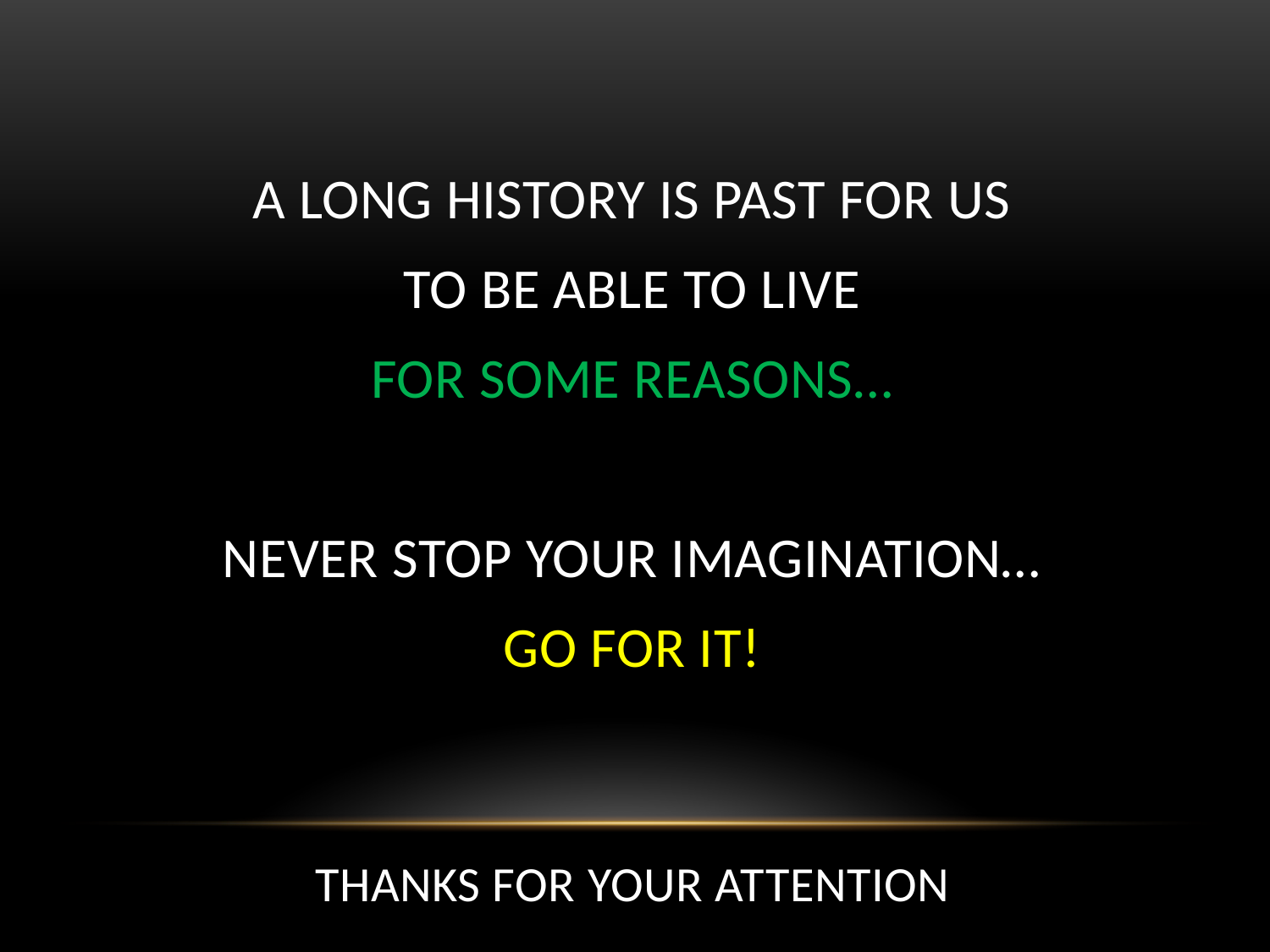

A LONG HISTORY IS PAST FOR US
TO BE ABLE TO LIVE
FOR SOME REASONS…

NEVER STOP YOUR IMAGINATION…
GO FOR IT!
THANKS FOR YOUR ATTENTION